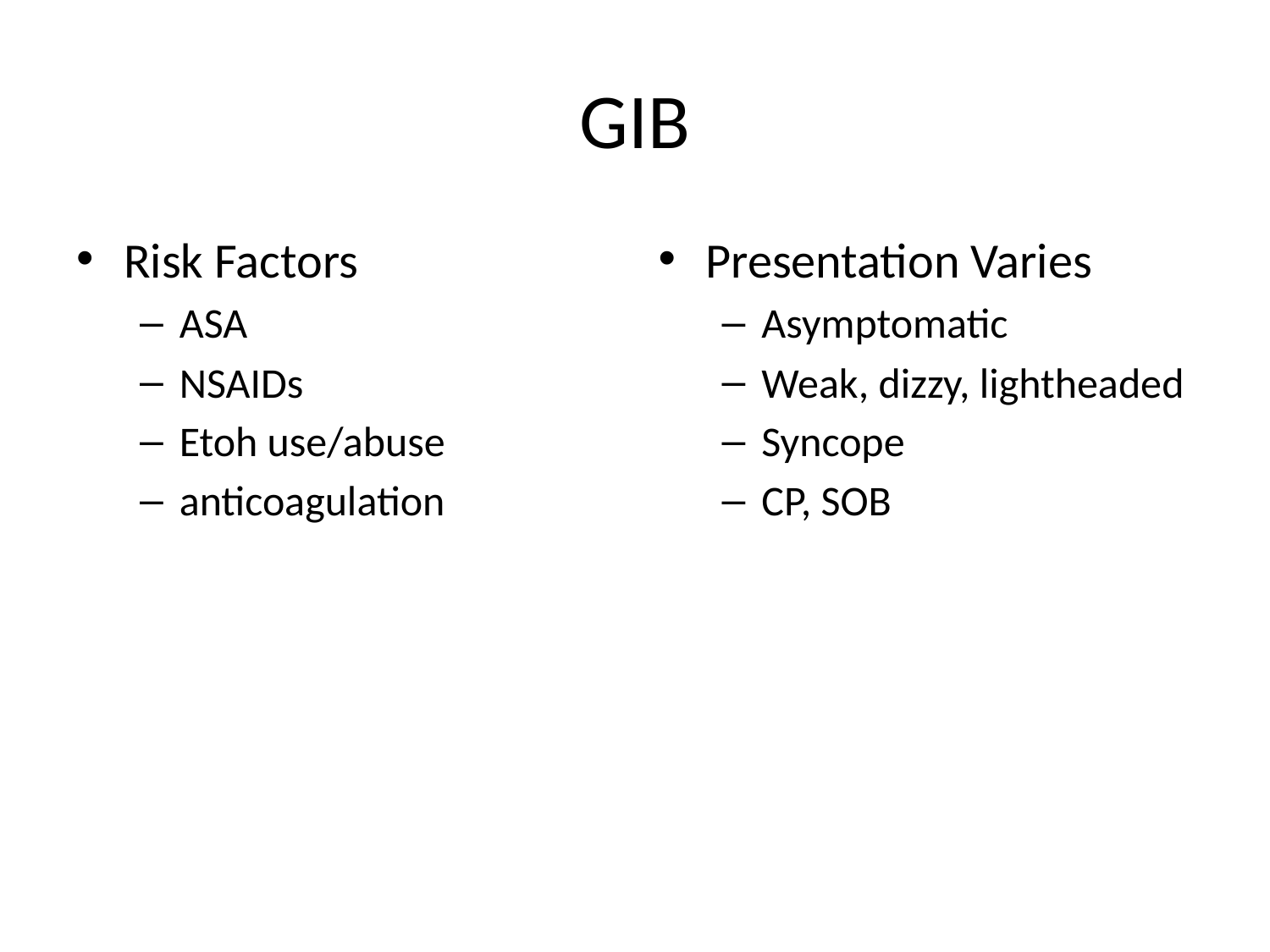

# GIB
Risk Factors
ASA
NSAIDs
Etoh use/abuse
anticoagulation
Presentation Varies
Asymptomatic
Weak, dizzy, lightheaded
Syncope
CP, SOB